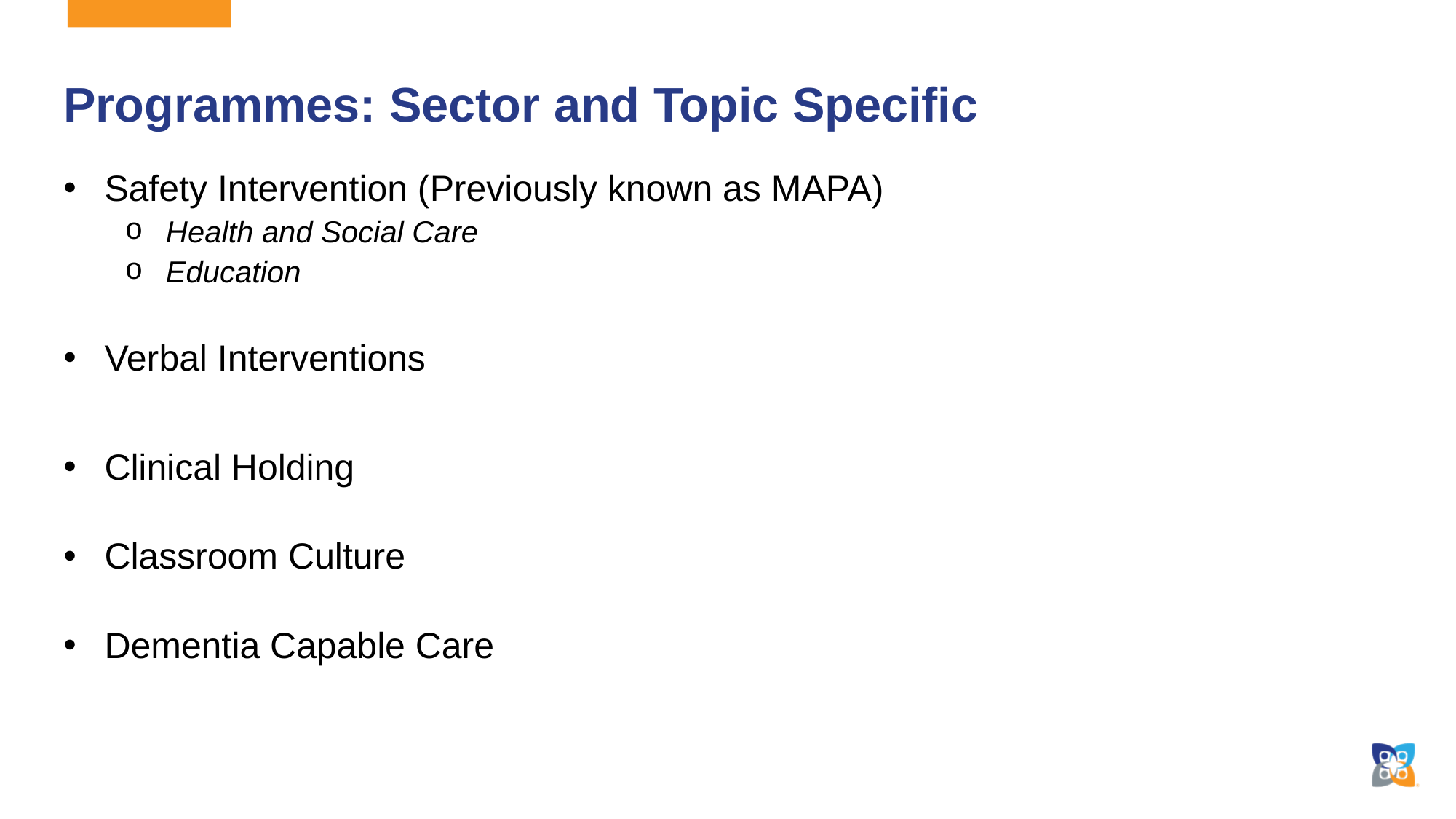

# Programmes: Sector and Topic Specific
Safety Intervention (Previously known as MAPA)
Health and Social Care
Education

Verbal Interventions

Clinical Holding

Classroom Culture

Dementia Capable Care